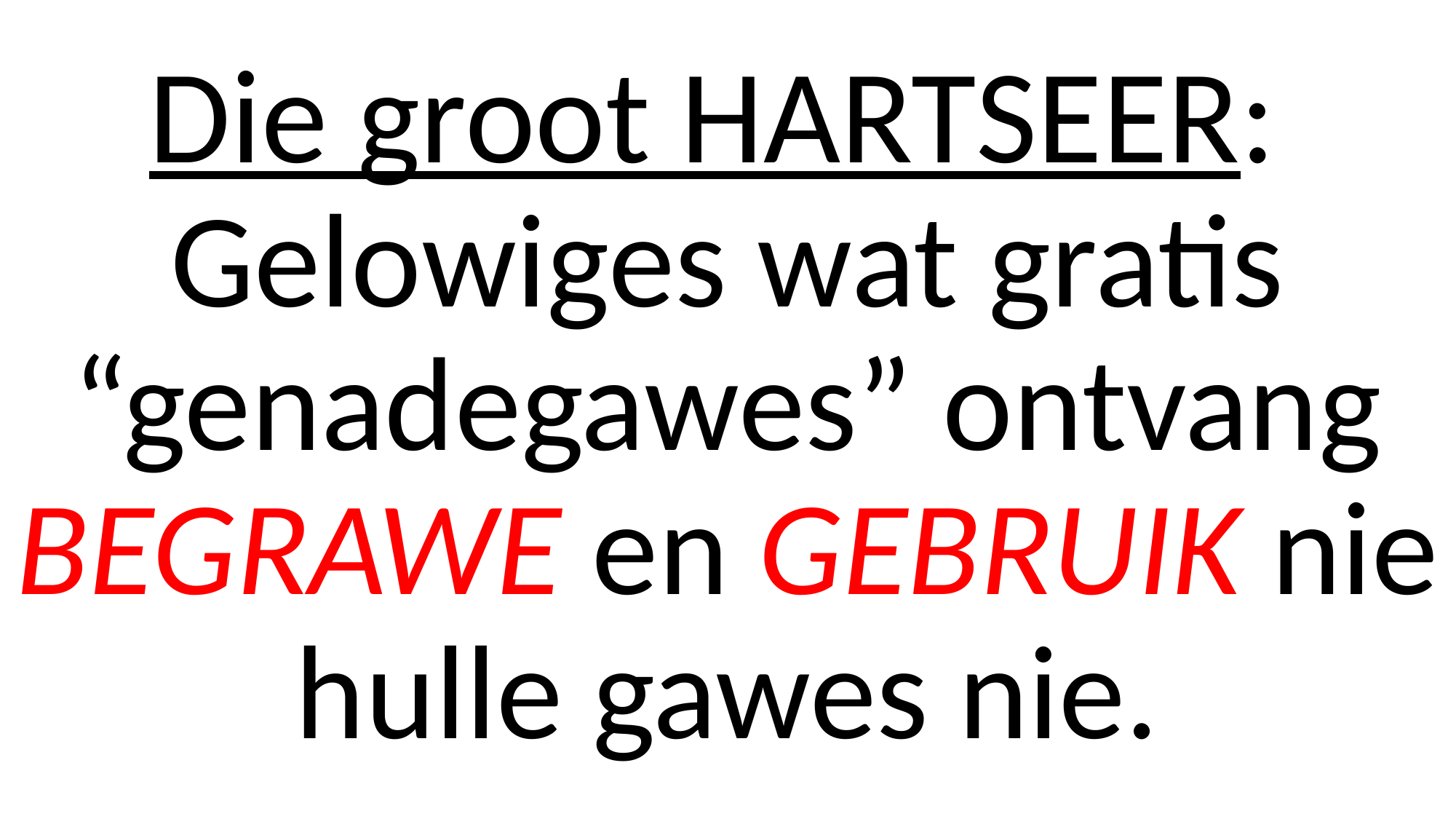

# Die groot HARTSEER: Gelowiges wat gratis “genadegawes” ontvang BEGRAWE en GEBRUIK nie hulle gawes nie.